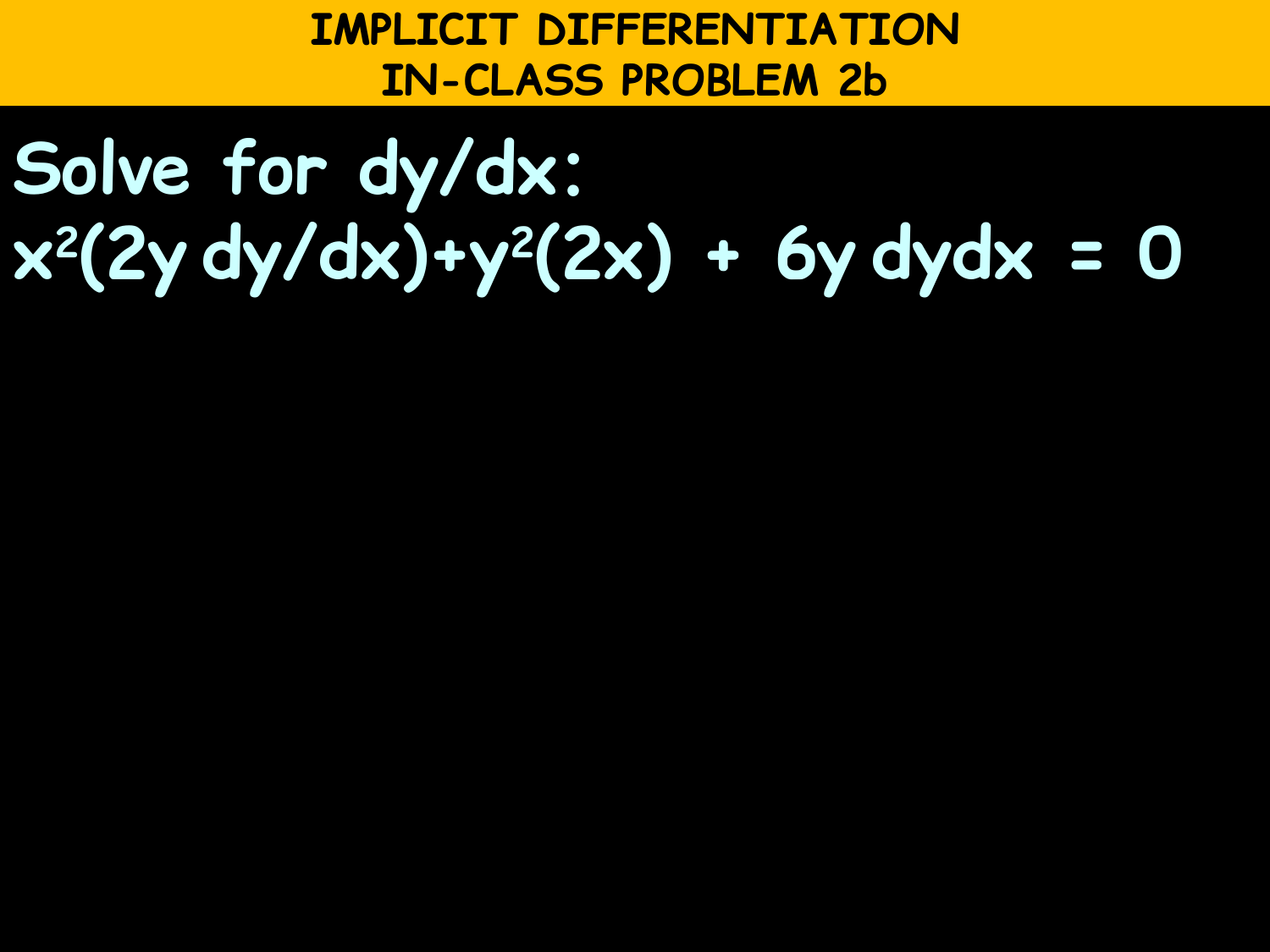

IMPLICIT DIFFERENTIATION
IN-CLASS PROBLEM 2b
Solve for dy/dx:
x2(2y dy/dx)+y2(2x) + 6y dydx = 0